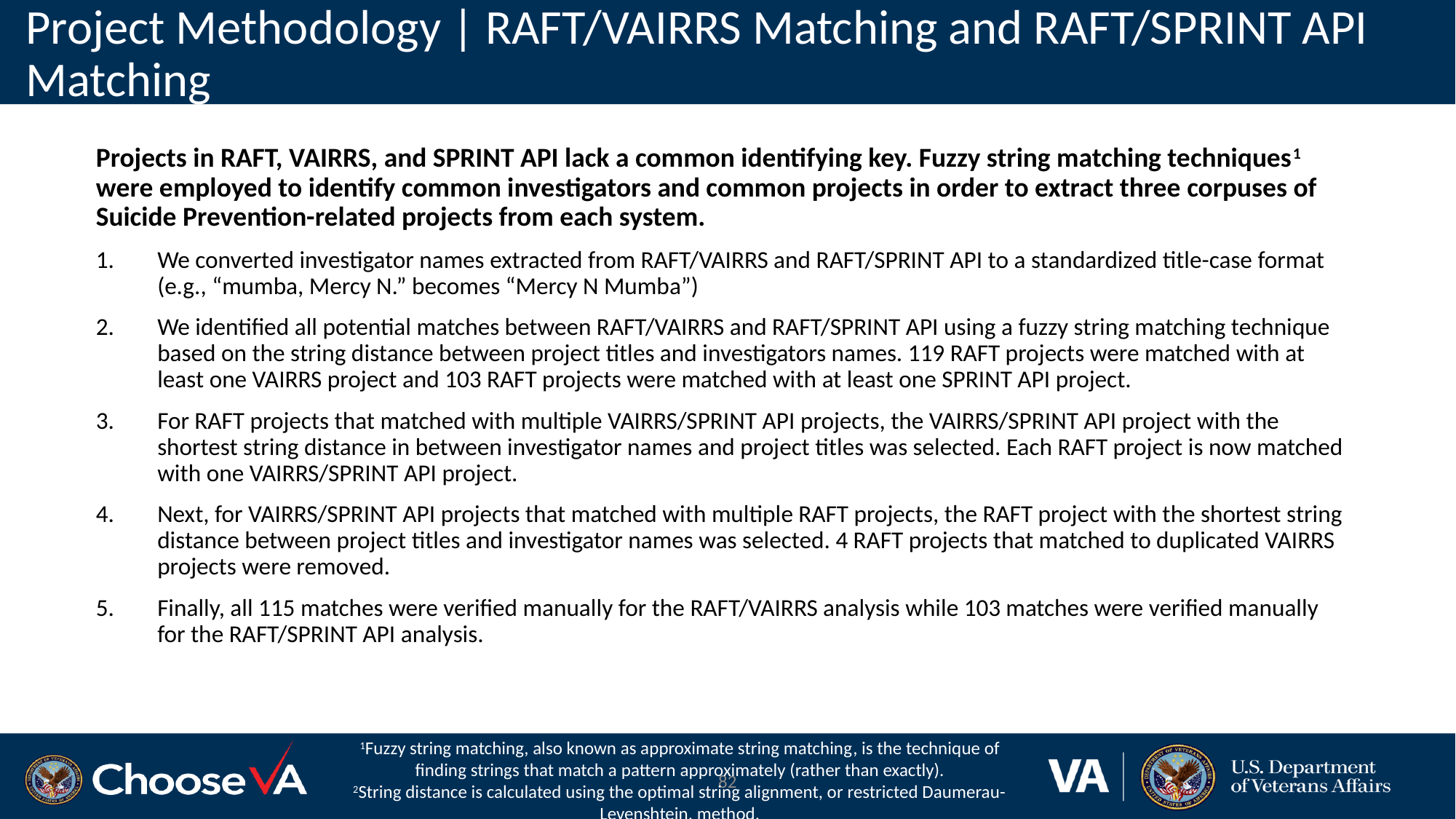

# Project Methodology | RAFT/VAIRRS Matching and RAFT/SPRINT API Matching
Projects in RAFT, VAIRRS, and SPRINT API lack a common identifying key. Fuzzy string matching techniques1 were employed to identify common investigators and common projects in order to extract three corpuses of Suicide Prevention-related projects from each system.
We converted investigator names extracted from RAFT/VAIRRS and RAFT/SPRINT API to a standardized title-case format (e.g., “mumba, Mercy N.” becomes “Mercy N Mumba”)
We identified all potential matches between RAFT/VAIRRS and RAFT/SPRINT API using a fuzzy string matching technique based on the string distance between project titles and investigators names. 119 RAFT projects were matched with at least one VAIRRS project and 103 RAFT projects were matched with at least one SPRINT API project.
For RAFT projects that matched with multiple VAIRRS/SPRINT API projects, the VAIRRS/SPRINT API project with the shortest string distance in between investigator names and project titles was selected. Each RAFT project is now matched with one VAIRRS/SPRINT API project.
Next, for VAIRRS/SPRINT API projects that matched with multiple RAFT projects, the RAFT project with the shortest string distance between project titles and investigator names was selected. 4 RAFT projects that matched to duplicated VAIRRS projects were removed.
Finally, all 115 matches were verified manually for the RAFT/VAIRRS analysis while 103 matches were verified manually for the RAFT/SPRINT API analysis.
1Fuzzy string matching, also known as approximate string matching, is the technique of finding strings that match a pattern approximately (rather than exactly).
2String distance is calculated using the optimal string alignment, or restricted Daumerau-Levenshtein, method.
82